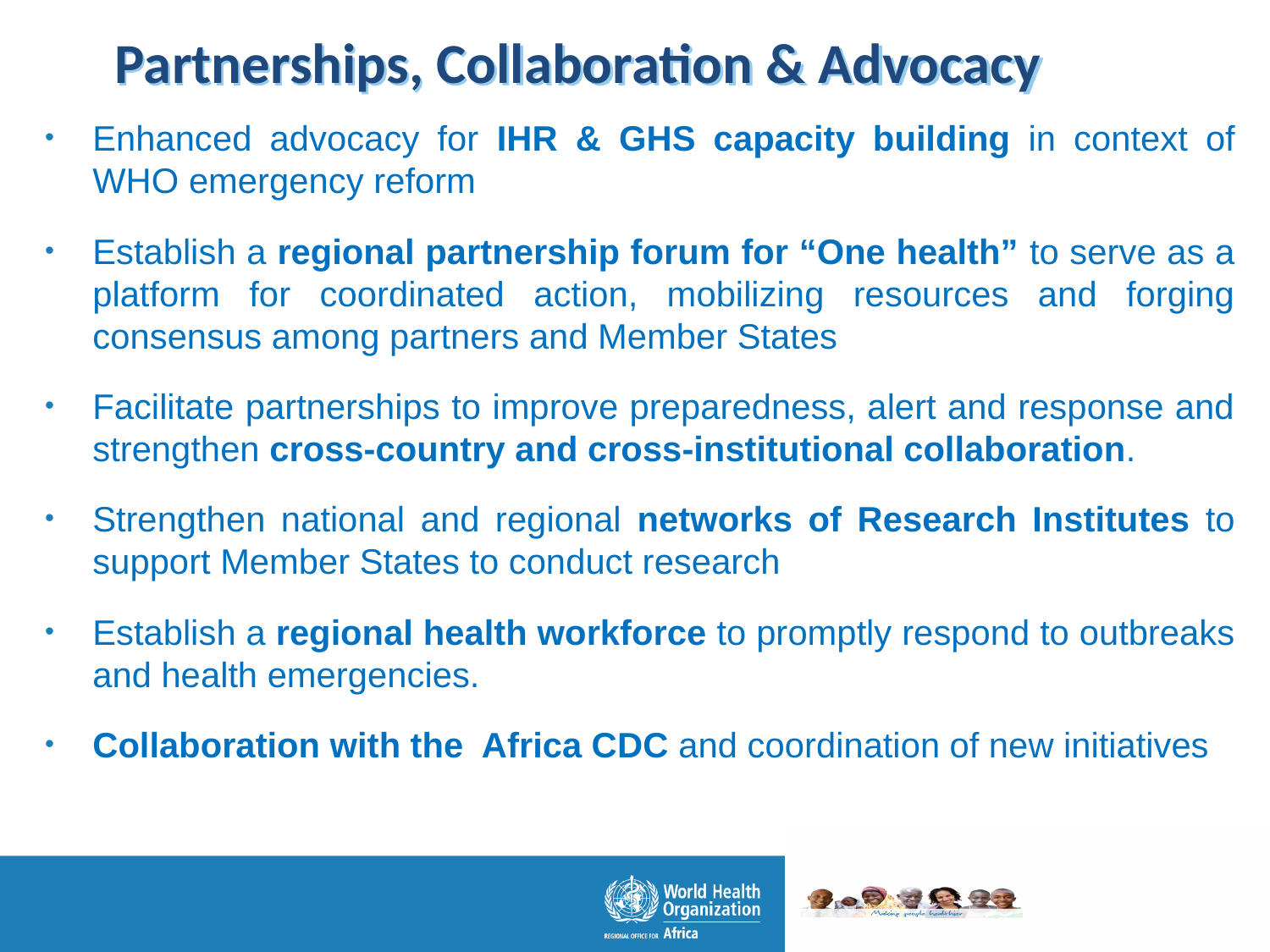

Partnerships, Collaboration & Advocacy
Enhanced advocacy for IHR & GHS capacity building in context of WHO emergency reform
Establish a regional partnership forum for “One health” to serve as a platform for coordinated action, mobilizing resources and forging consensus among partners and Member States
Facilitate partnerships to improve preparedness, alert and response and strengthen cross-country and cross-institutional collaboration.
Strengthen national and regional networks of Research Institutes to support Member States to conduct research
Establish a regional health workforce to promptly respond to outbreaks and health emergencies.
Collaboration with the  Africa CDC and coordination of new initiatives